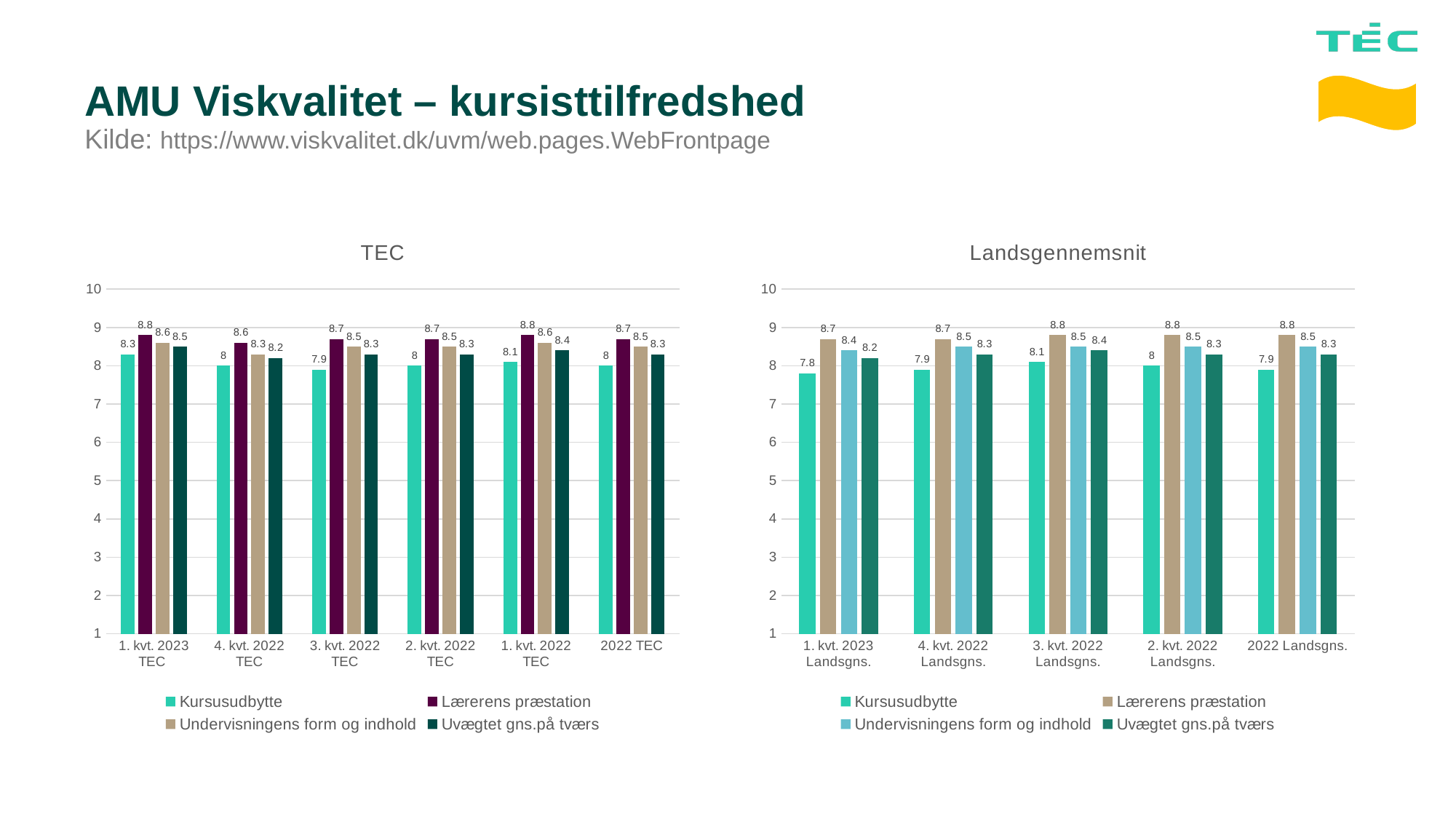

# AMU Viskvalitet – kursisttilfredshed Kilde: https://www.viskvalitet.dk/uvm/web.pages.WebFrontpage

### Chart: TEC

| Category | Kursusudbytte | Lærerens præstation | Undervisningens form og indhold | Uvægtet gns.på tværs |
|---|---|---|---|---|
| 1. kvt. 2023 TEC  | 8.3 | 8.8 | 8.6 | 8.5 |
| 4. kvt. 2022 TEC | 8.0 | 8.6 | 8.3 | 8.2 |
| 3. kvt. 2022 TEC | 7.9 | 8.7 | 8.5 | 8.3 |
| 2. kvt. 2022 TEC | 8.0 | 8.7 | 8.5 | 8.3 |
| 1. kvt. 2022 TEC | 8.1 | 8.8 | 8.6 | 8.4 |
| 2022 TEC | 8.0 | 8.7 | 8.5 | 8.3 |

### Chart: Landsgennemsnit

| Category | Kursusudbytte | Lærerens præstation | Undervisningens form og indhold | Uvægtet gns.på tværs |
|---|---|---|---|---|
| 1. kvt. 2023 Landsgns. | 7.8 | 8.7 | 8.4 | 8.2 |
| 4. kvt. 2022 Landsgns. | 7.9 | 8.7 | 8.5 | 8.3 |
| 3. kvt. 2022 Landsgns. | 8.1 | 8.8 | 8.5 | 8.4 |
| 2. kvt. 2022 Landsgns. | 8.0 | 8.8 | 8.5 | 8.3 |
| 2022 Landsgns. | 7.9 | 8.8 | 8.5 | 8.3 |